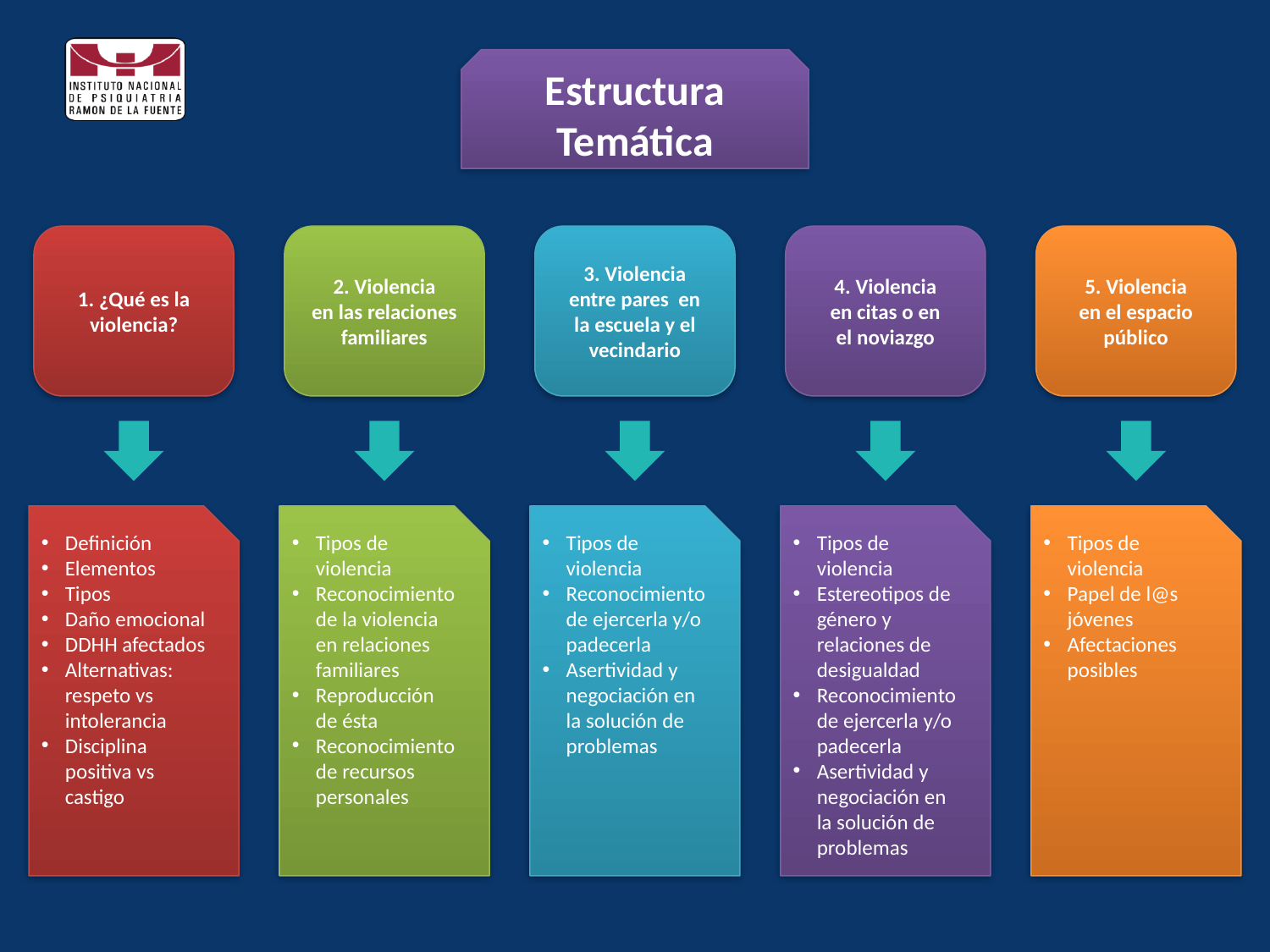

Estructura Temática
1. ¿Qué es la violencia?
2. Violencia
en las relaciones familiares
3. Violencia
entre pares  en
la escuela y el vecindario
4. Violencia
en citas o en
el noviazgo
5. Violencia
en el espacio público

Definición
Elementos
Tipos
Daño emocional
DDHH afectados
Alternativas: respeto vs intolerancia
Disciplina positiva vs castigo
Tipos de violencia
Reconocimiento de la violencia en relaciones familiares
Reproducción de ésta
Reconocimiento de recursos personales
Tipos de violencia
Reconocimiento de ejercerla y/o padecerla
Asertividad y negociación en la solución de problemas
Tipos de violencia
Estereotipos de género y relaciones de desigualdad
Reconocimiento de ejercerla y/o padecerla
Asertividad y negociación en la solución de problemas
Tipos de violencia
Papel de l@s jóvenes
Afectaciones posibles